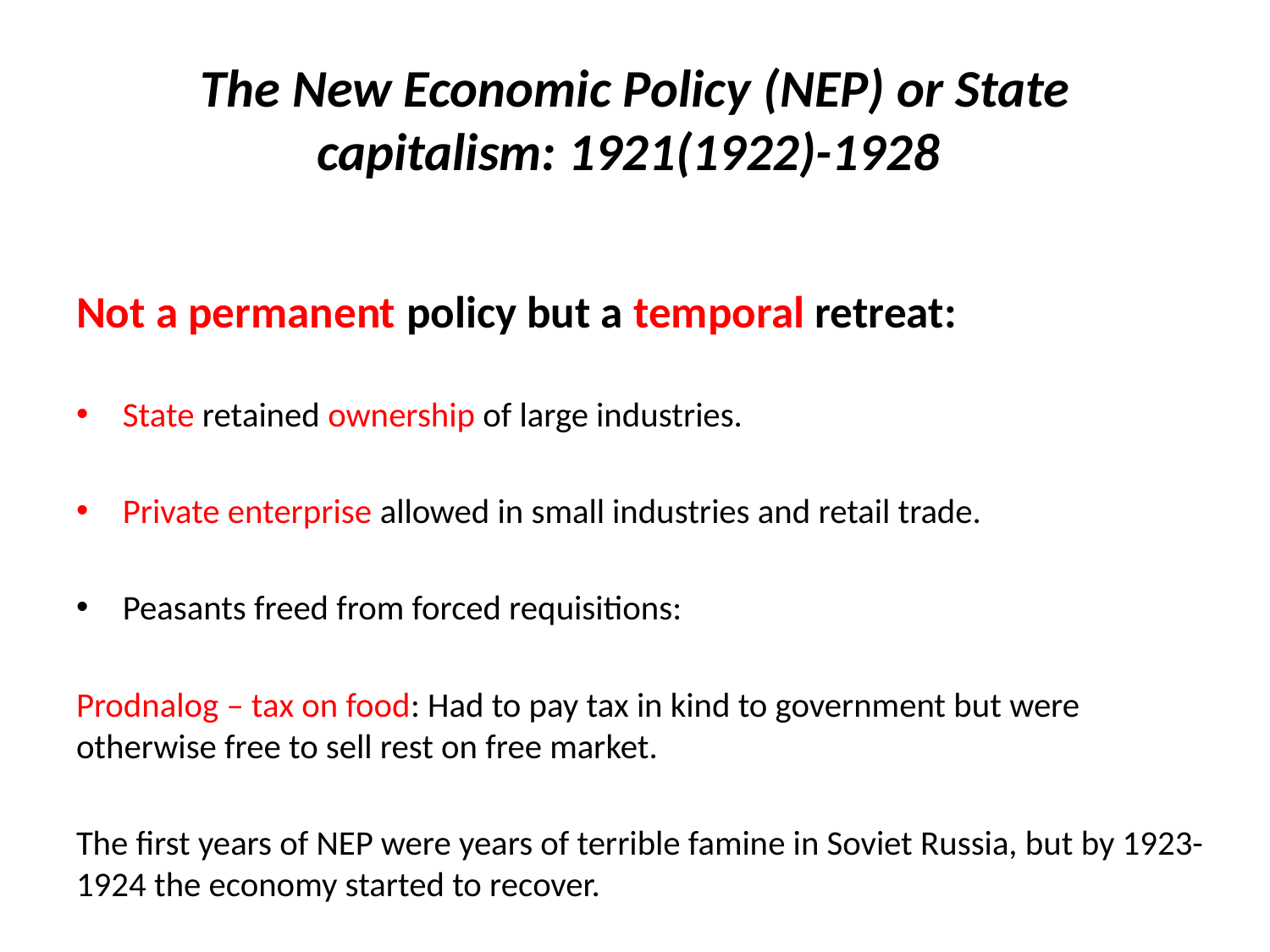

# The New Economic Policy (NEP) or State capitalism: 1921(1922)-1928

Not a permanent policy but a temporal retreat:

State retained ownership of large industries.

Private enterprise allowed in small industries and retail trade.

Peasants freed from forced requisitions:

Prodnalog – tax on food: Had to pay tax in kind to government but were otherwise free to sell rest on free market.

The first years of NEP were years of terrible famine in Soviet Russia, but by 1923-1924 the economy started to recover.